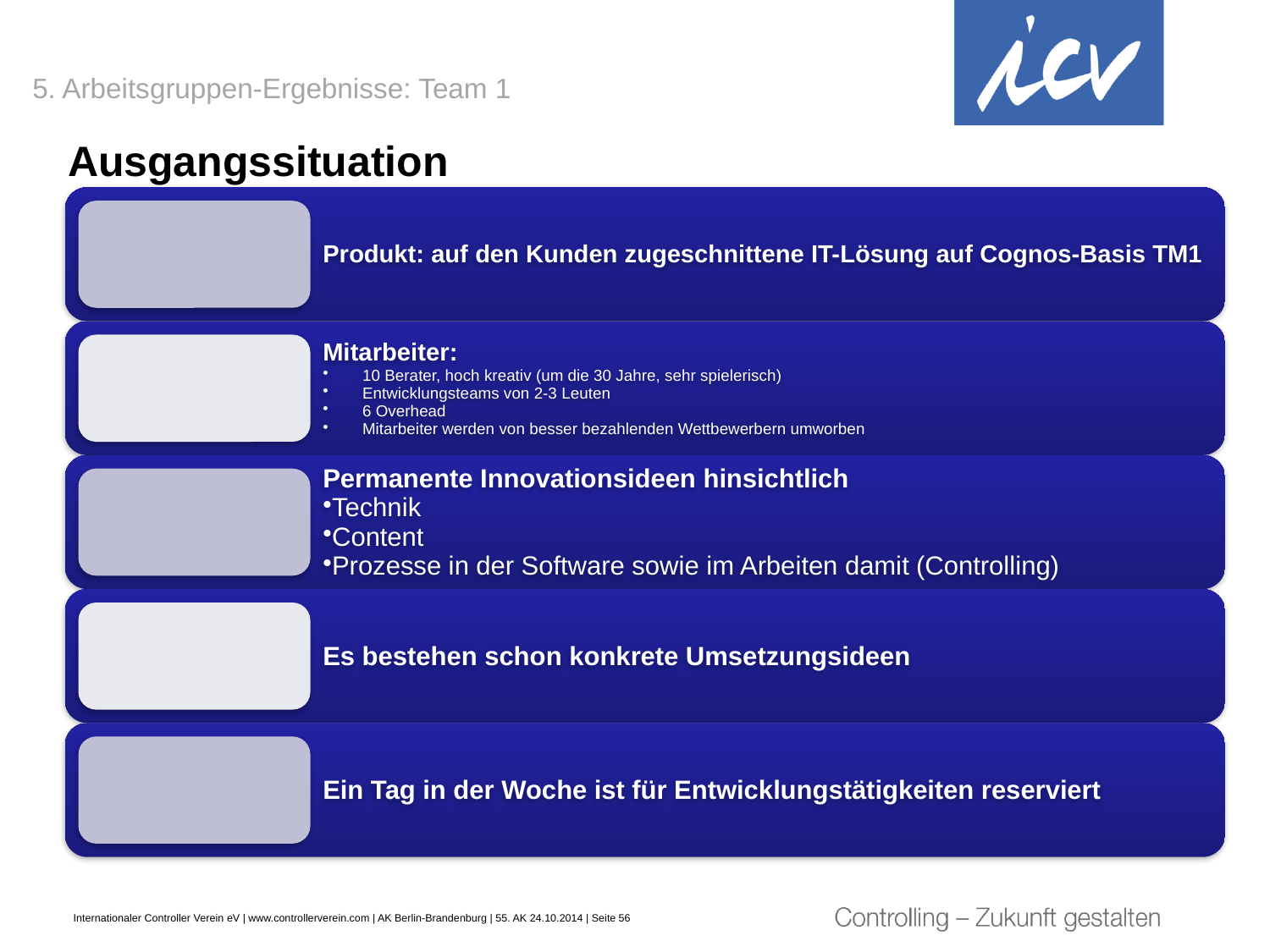

5. Arbeitsgruppen-Ergebnisse: Team 1
# Ausgangssituation
Produkt: auf den Kunden zugeschnittene IT-Lösung auf Cognos-Basis TM1
Mitarbeiter:
10 Berater, hoch kreativ (um die 30 Jahre, sehr spielerisch)
Entwicklungsteams von 2-3 Leuten
6 Overhead
Mitarbeiter werden von besser bezahlenden Wettbewerbern umworben
Permanente Innovationsideen hinsichtlich
Technik
Content
Prozesse in der Software sowie im Arbeiten damit (Controlling)
Es bestehen schon konkrete Umsetzungsideen
Ein Tag in der Woche ist für Entwicklungstätigkeiten reserviert